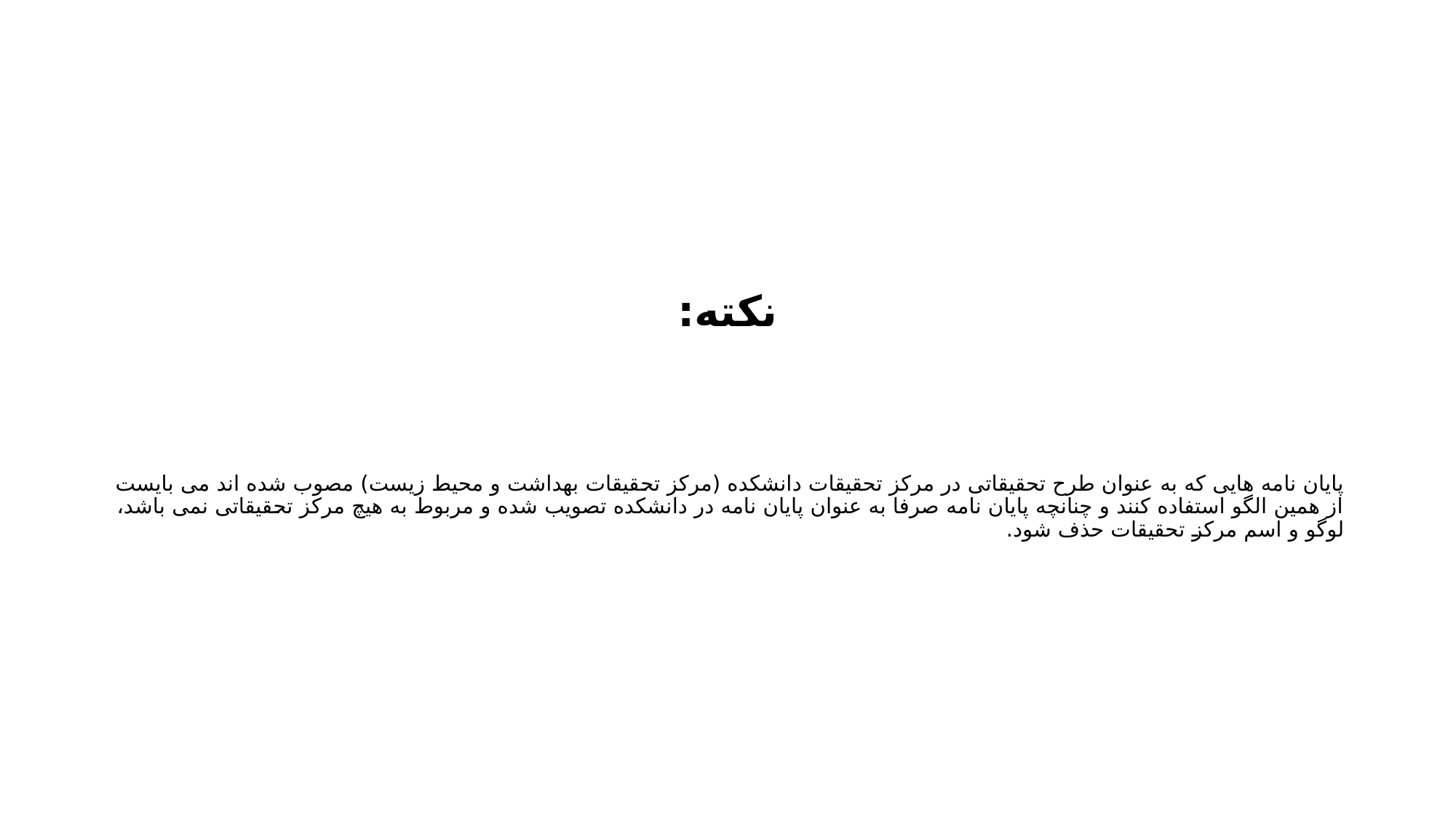

#

نکته:

پایان نامه هایی که به عنوان طرح تحقیقاتی در مرکز تحقیقات دانشکده (مرکز تحقیقات بهداشت و محیط زیست) مصوب شده اند می بایست از همین الگو استفاده کنند و چنانچه پایان نامه صرفا به عنوان پایان نامه در دانشکده تصویب شده و مربوط به هیچ مرکز تحقیقاتی نمی باشد، لوگو و اسم مرکز تحقیقات حذف شود.